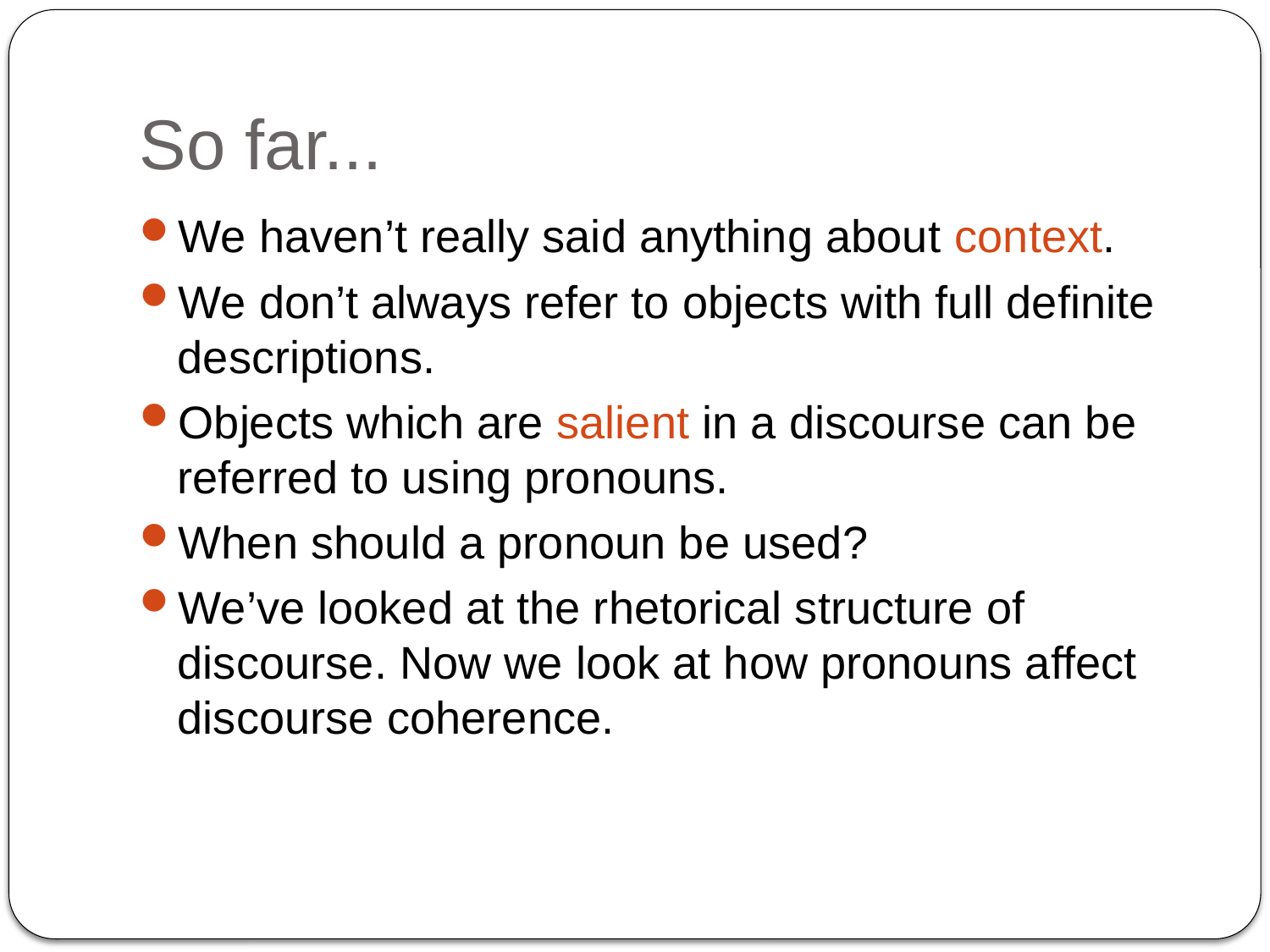

# So far...
We haven’t really said anything about context.
We don’t always refer to objects with full definite descriptions.
Objects which are salient in a discourse can be referred to using pronouns.
When should a pronoun be used?
We’ve looked at the rhetorical structure of discourse. Now we look at how pronouns affect discourse coherence.